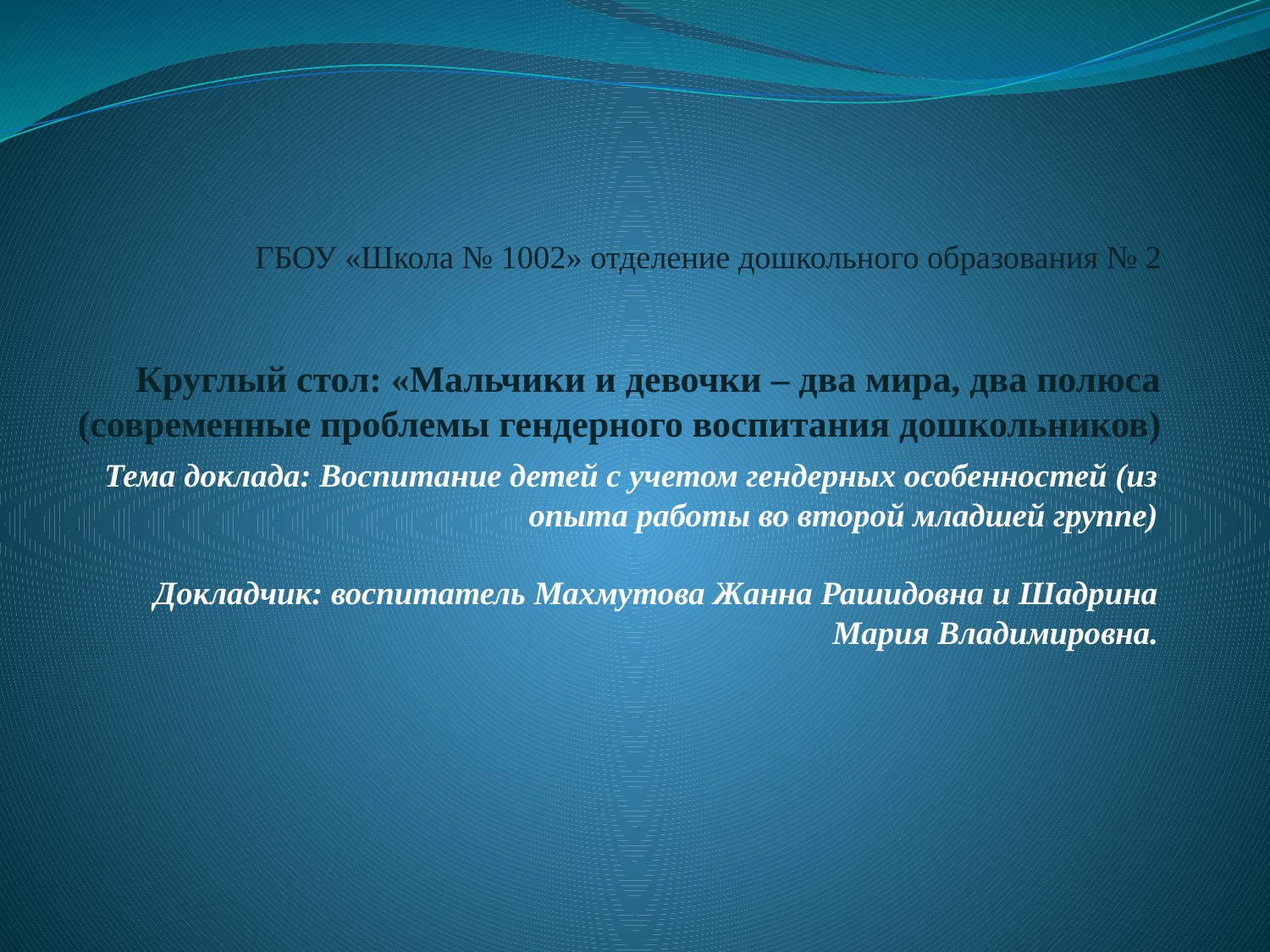

# ГБОУ «Школа № 1002» отделение дошкольного образования № 2 Круглый стол: «Мальчики и девочки – два мира, два полюса (современные проблемы гендерного воспитания дошкольников)
Тема доклада: Воспитание детей с учетом гендерных особенностей (из опыта работы во второй младшей группе)
Докладчик: воспитатель Махмутова Жанна Рашидовна и Шадрина Мария Владимировна.